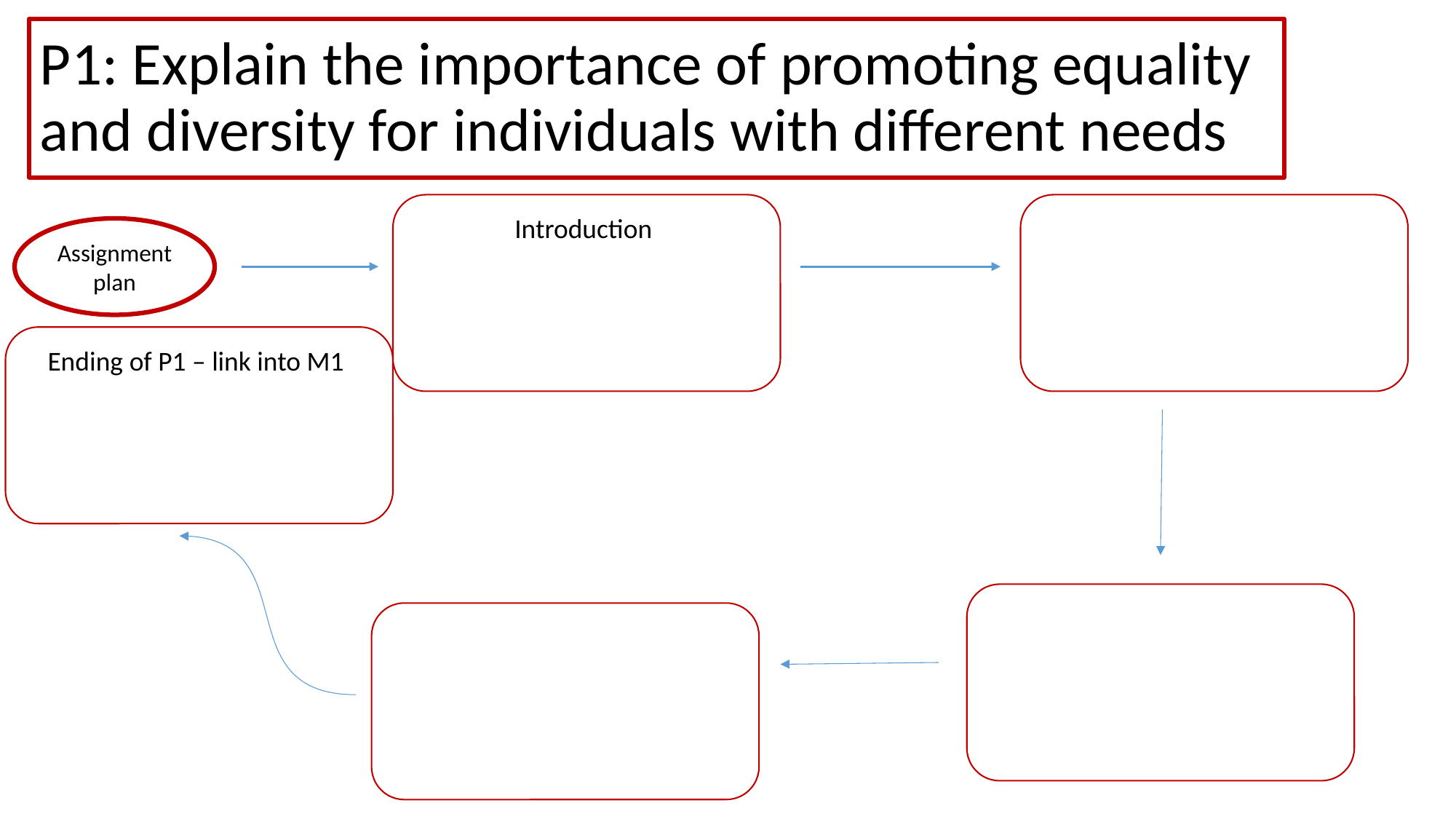

# P1: Explain the importance of promoting equality and diversity for individuals with different needs
Introduction

Assignment plan
Ending of P1 – link into M1